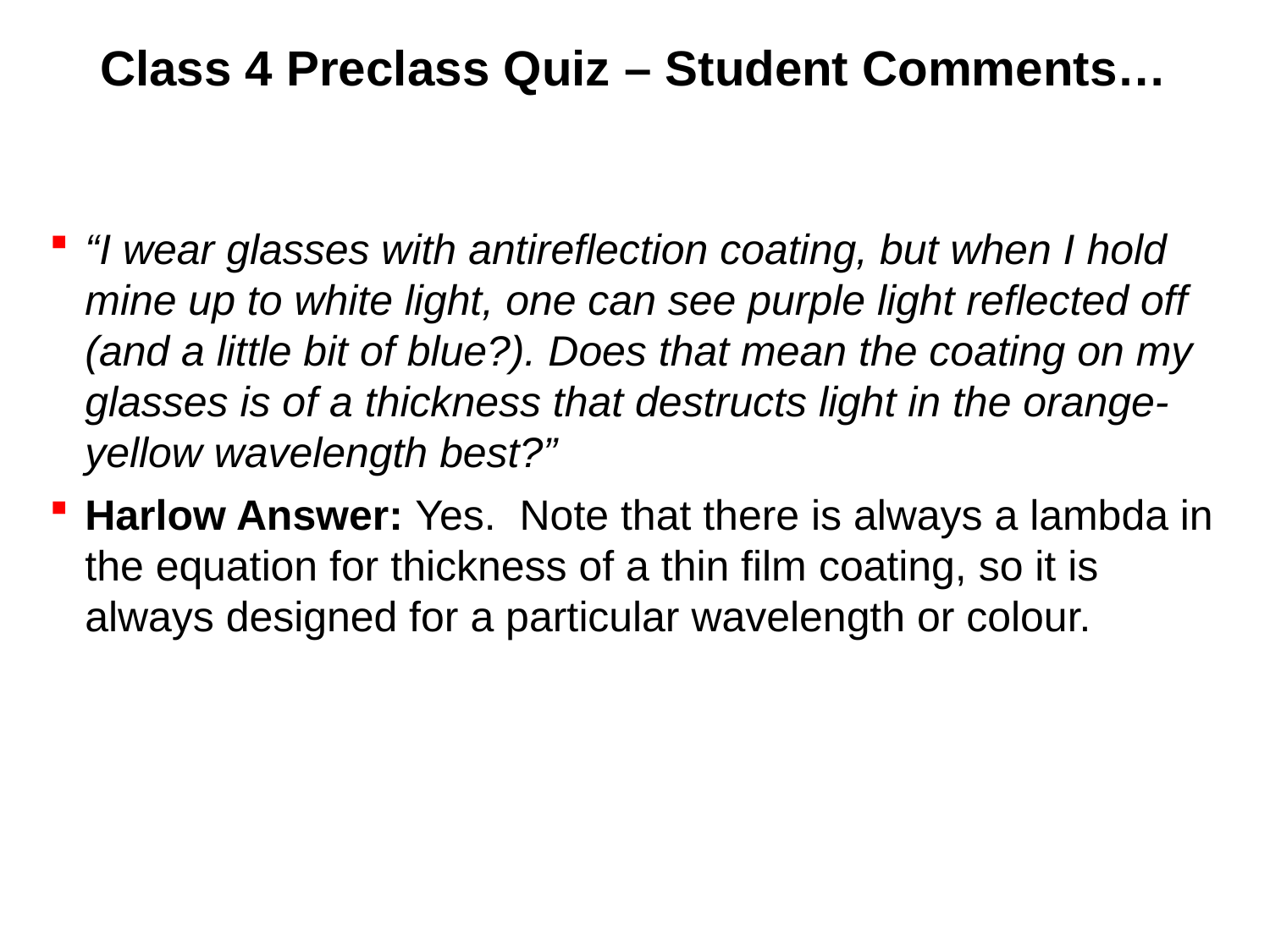

# Class 4 Preclass Quiz – Student Comments…
“I wear glasses with antireflection coating, but when I hold mine up to white light, one can see purple light reflected off (and a little bit of blue?). Does that mean the coating on my glasses is of a thickness that destructs light in the orange-yellow wavelength best?”
Harlow Answer: Yes.  Note that there is always a lambda in the equation for thickness of a thin film coating, so it is always designed for a particular wavelength or colour.